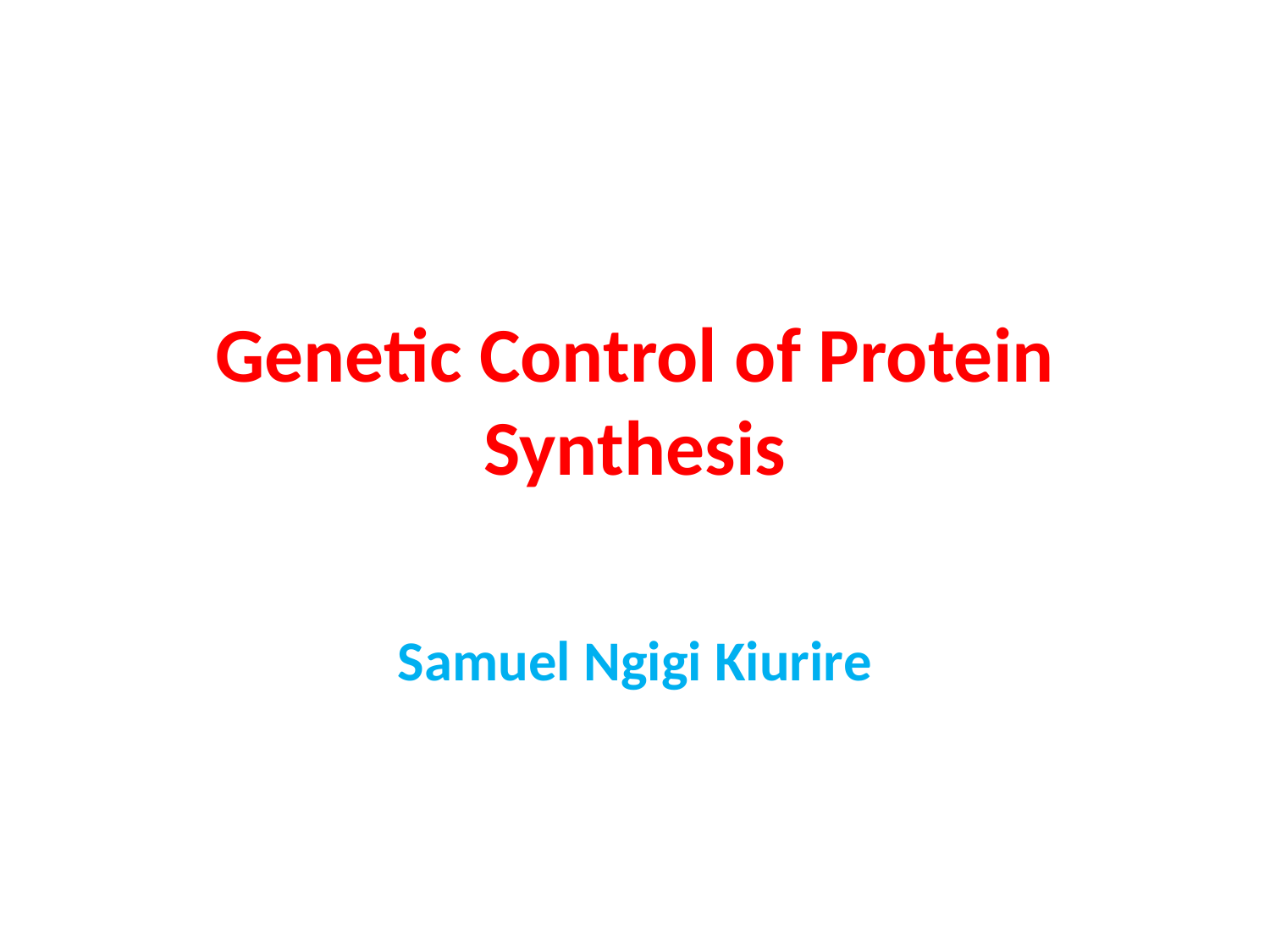

# Genetic Control of Protein Synthesis

Samuel Ngigi Kiurire